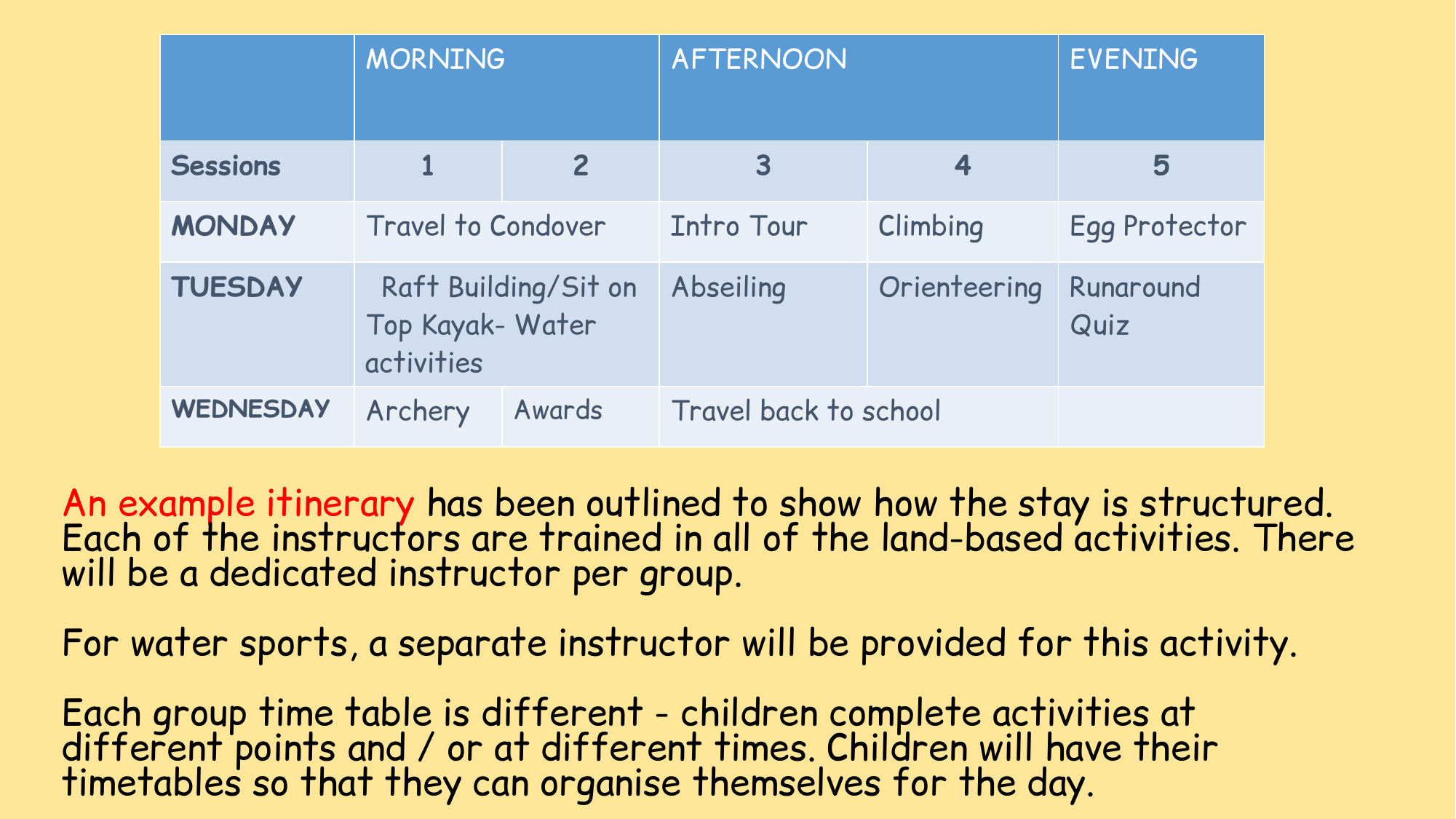

|  | MORNING |  | AFTERNOON |  | EVENING |
| --- | --- | --- | --- | --- | --- |
| Sessions | 1 | 2 | 3 | 4 | 5 |
| MONDAY | Travel to Condover |  | Intro Tour | Climbing | Egg Protector |
| TUESDAY | Raft Building/Sit on Top Kayak- Water activities |  | Abseiling | Orienteering | Runaround Quiz |
| WEDNESDAY | Archery | Awards | Travel back to school |  |  |
An example itinerary has been outlined to show how the stay is structured. Each of the instructors are trained in all of the land-based activities. There will be a dedicated instructor per group.

For water sports, a separate instructor will be provided for this activity.

Each group time table is different - children complete activities at different points and / or at different times. Children will have their timetables so that they can organise themselves for the day.